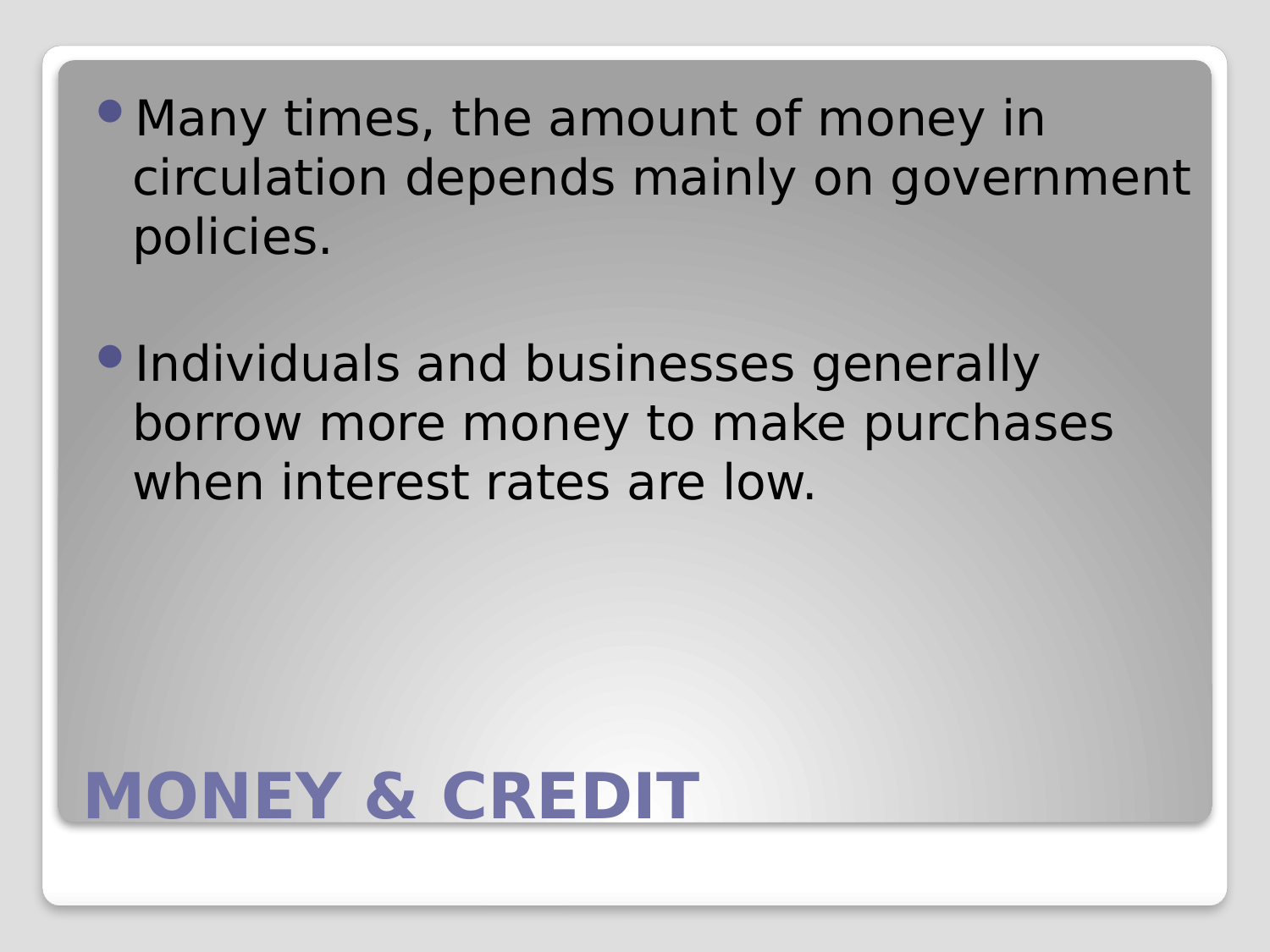

Many times, the amount of money in circulation depends mainly on government policies.

Individuals and businesses generally borrow more money to make purchases when interest rates are low.

# MONEY & CREDIT